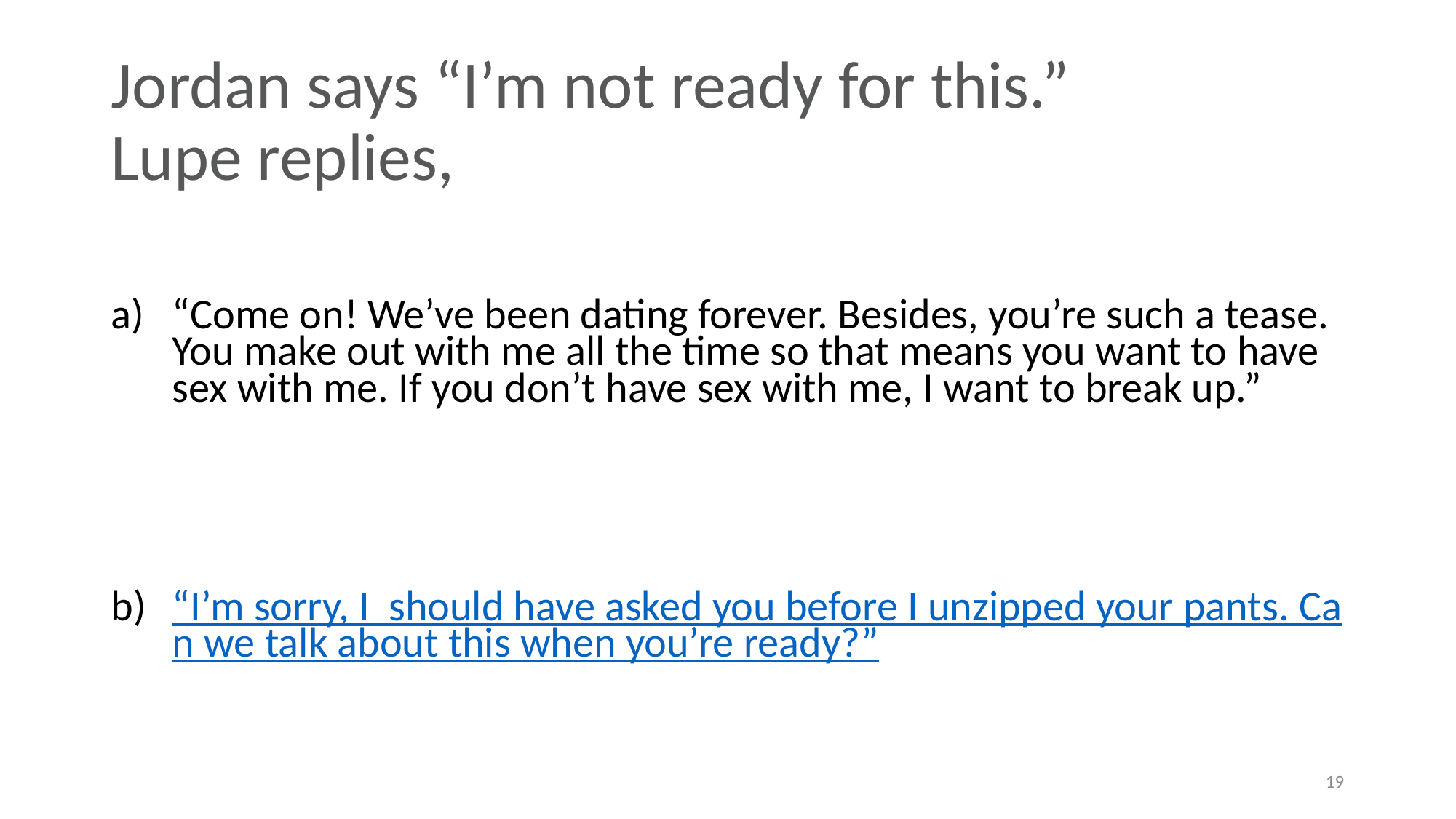

# Jordan says “I’m not ready for this.” Lupe replies,
“Come on! We’ve been dating forever. Besides, you’re such a tease. You make out with me all the time so that means you want to have sex with me. If you don’t have sex with me, I want to break up.”

“I’m sorry, I  should have asked you before I unzipped your pants. Can we talk about this when you’re ready?”

19